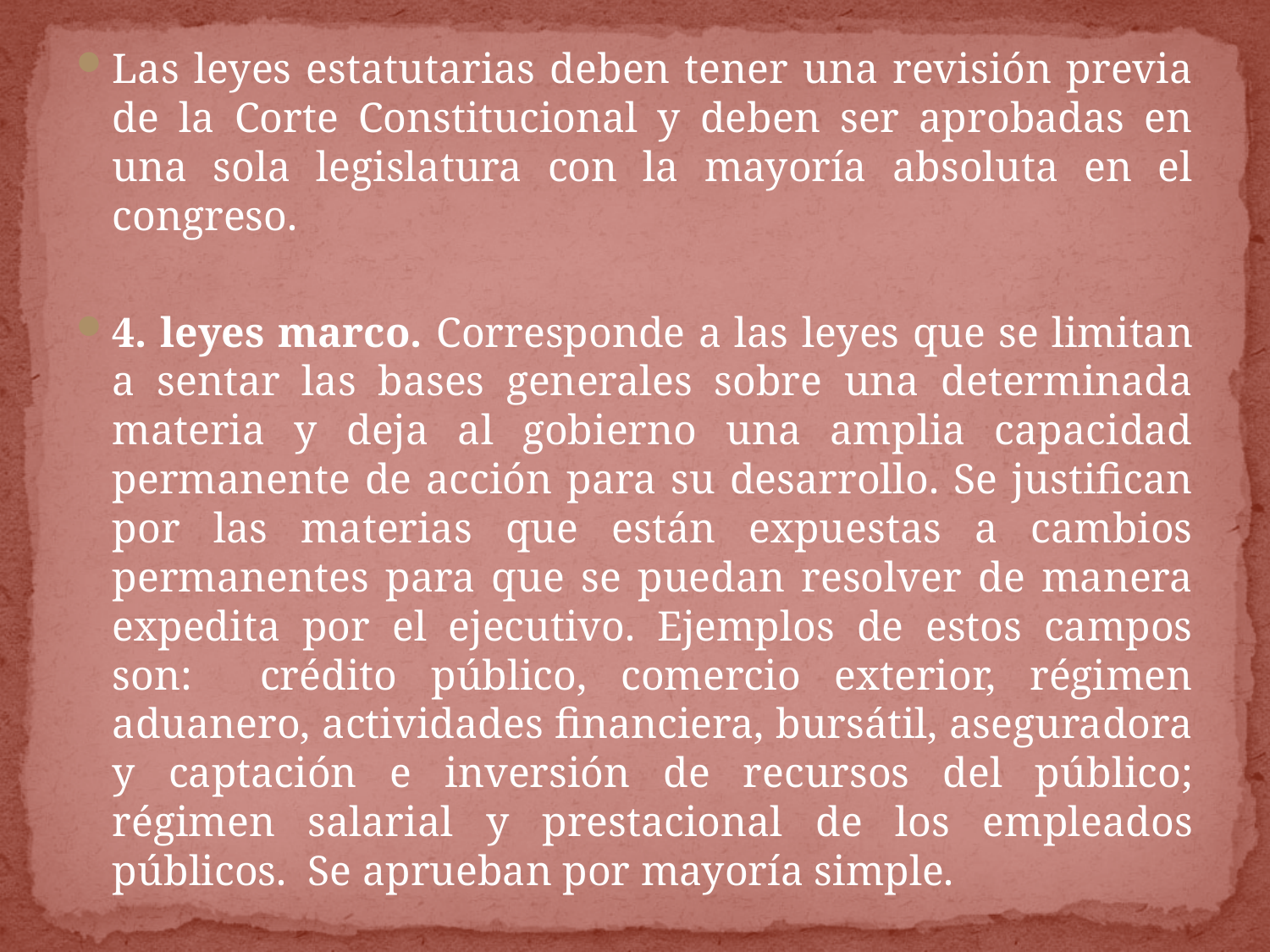

Las leyes estatutarias deben tener una revisión previa de la Corte Constitucional y deben ser aprobadas en una sola legislatura con la mayoría absoluta en el congreso.

4. leyes marco. Corresponde a las leyes que se limitan a sentar las bases generales sobre una determinada materia y deja al gobierno una amplia capacidad permanente de acción para su desarrollo. Se justifican por las materias que están expuestas a cambios permanentes para que se puedan resolver de manera expedita por el ejecutivo. Ejemplos de estos campos son:  crédito público, comercio exterior, régimen aduanero, actividades financiera, bursátil, aseguradora y captación e inversión de recursos del público; régimen salarial y prestacional de los empleados públicos.  Se aprueban por mayoría simple.